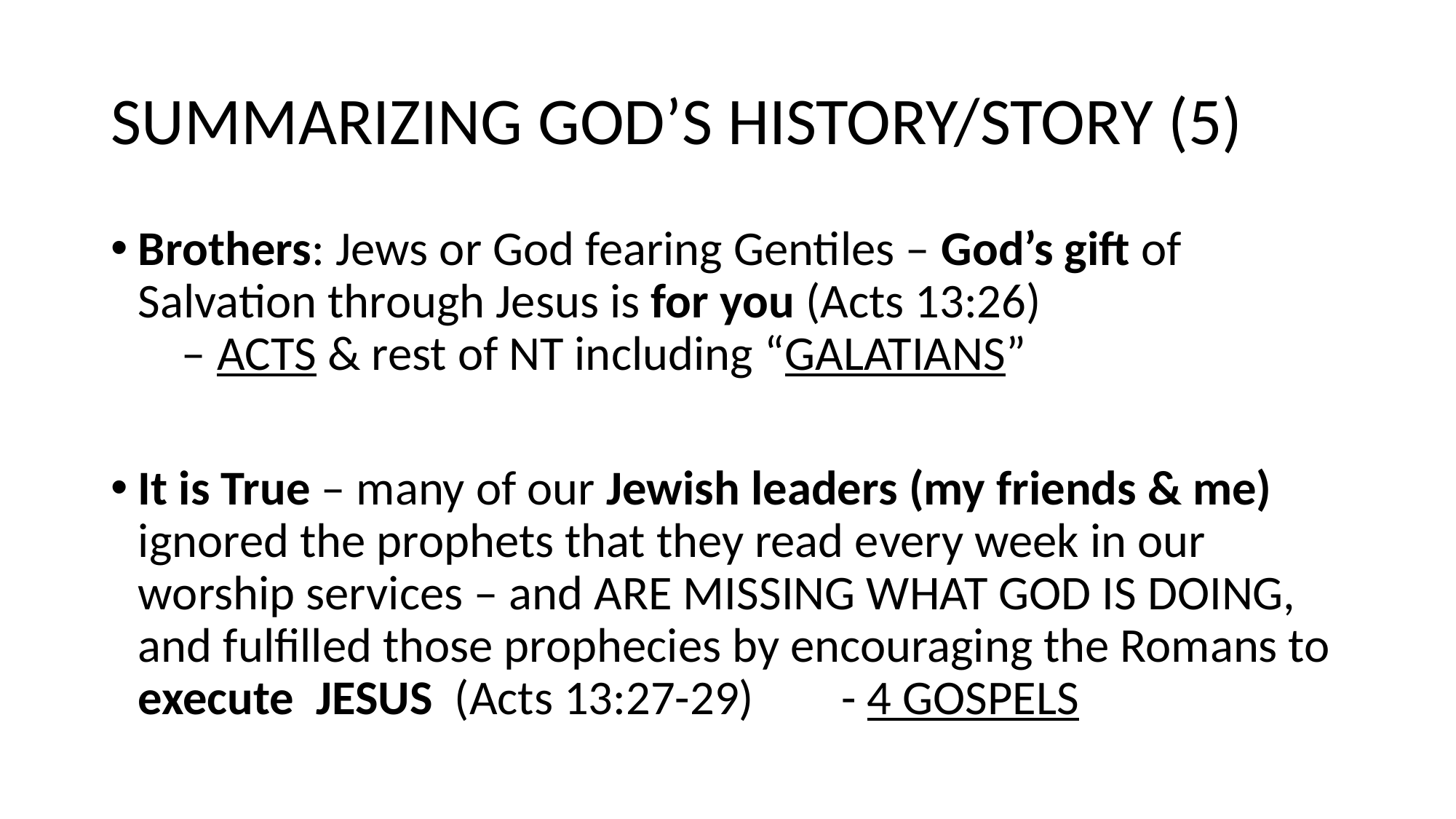

# SUMMARIZING GOD’S HISTORY/STORY (5)
Brothers: Jews or God fearing Gentiles – God’s gift of Salvation through Jesus is for you (Acts 13:26)                                – ACTS & rest of NT including “GALATIANS”

It is True – many of our Jewish leaders (my friends & me) ignored the prophets that they read every week in our worship services – and ARE MISSING WHAT GOD IS DOING, and fulfilled those prophecies by encouraging the Romans to execute  JESUS  (Acts 13:27-29)        - 4 GOSPELS